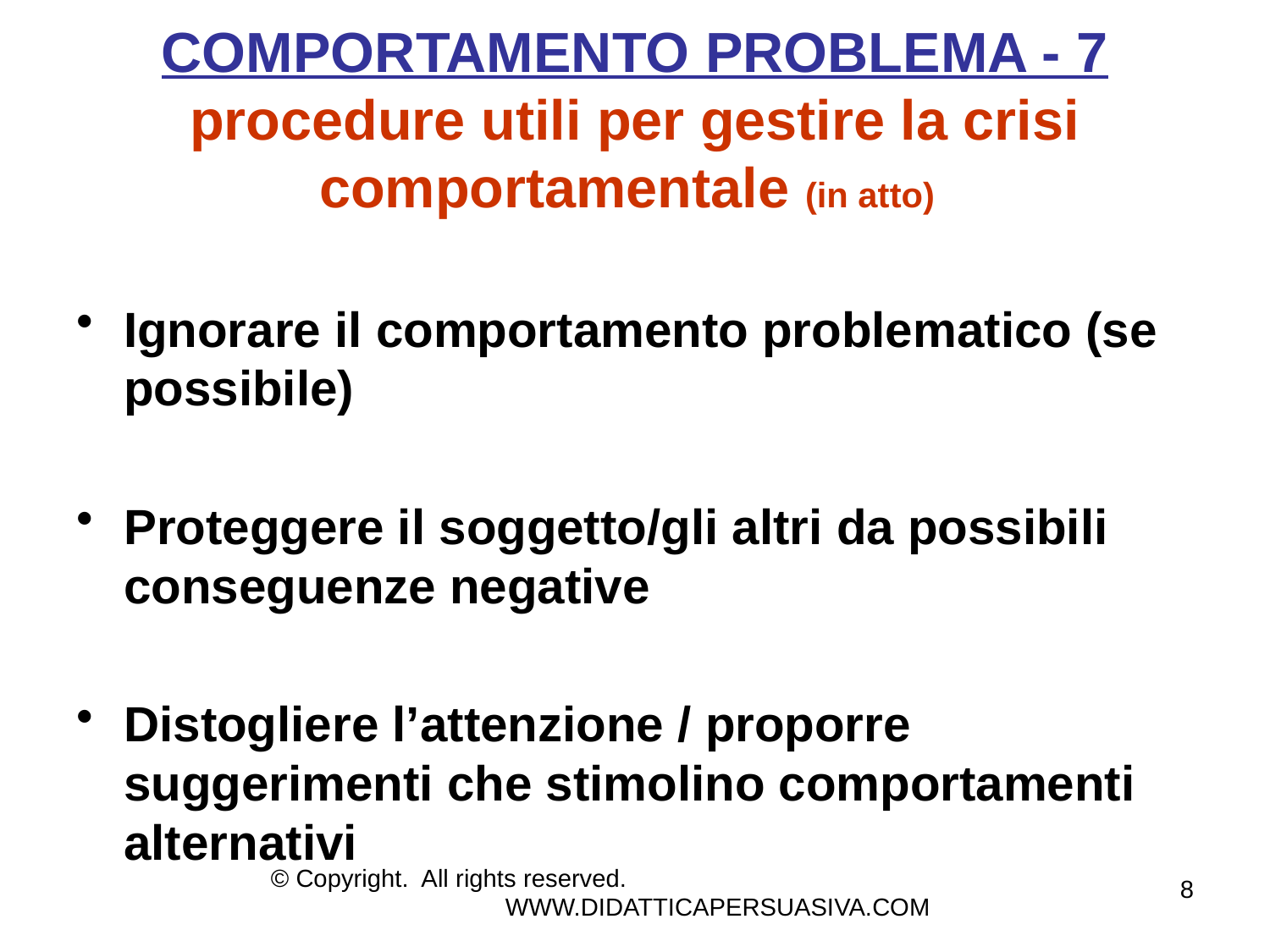

# COMPORTAMENTO PROBLEMA - 7 procedure utili per gestire la crisi comportamentale (in atto)

Ignorare il comportamento problematico (se possibile)

Proteggere il soggetto/gli altri da possibili conseguenze negative

Distogliere l’attenzione / proporre suggerimenti che stimolino comportamenti alternativi
© Copyright.  All rights reserved.                                                                              WWW.DIDATTICAPERSUASIVA.COM

8